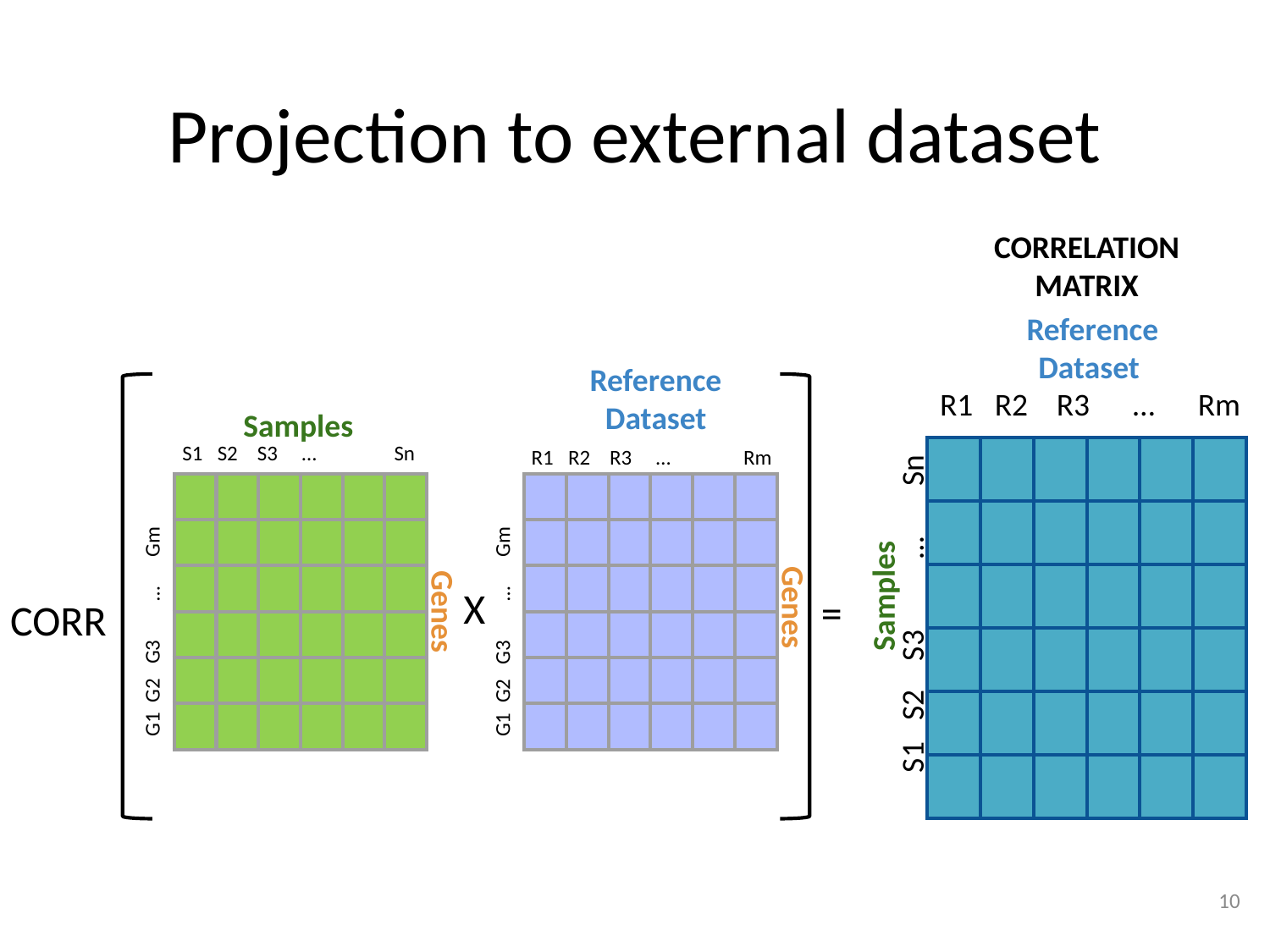

# Projection to external dataset
CORRELATION MATRIX
Reference
Dataset
Reference
Dataset
R1   R2    R3      …      Rm

Samples
S1   S2    S3     …                Sn
R1   R2    R3     …               Rm
|  |  |  |  |  |  |
| --- | --- | --- | --- | --- | --- |
|  |  |  |  |  |  |
|  |  |  |  |  |  |
|  |  |  |  |  |  |
|  |  |  |  |  |  |
|  |  |  |  |  |  |
|  |  |  |  |  |  |
| --- | --- | --- | --- | --- | --- |
|  |  |  |  |  |  |
|  |  |  |  |  |  |
|  |  |  |  |  |  |
|  |  |  |  |  |  |
|  |  |  |  |  |  |
|  |  |  |  |  |  |
| --- | --- | --- | --- | --- | --- |
|  |  |  |  |  |  |
|  |  |  |  |  |  |
|  |  |  |  |  |  |
|  |  |  |  |  |  |
|  |  |  |  |  |  |
S1   S2    S3          …       Sn
Samples
X
G1  G2   G3        …      Gm
G1  G2   G3        …      Gm
=
Genes
CORR
Genes
10